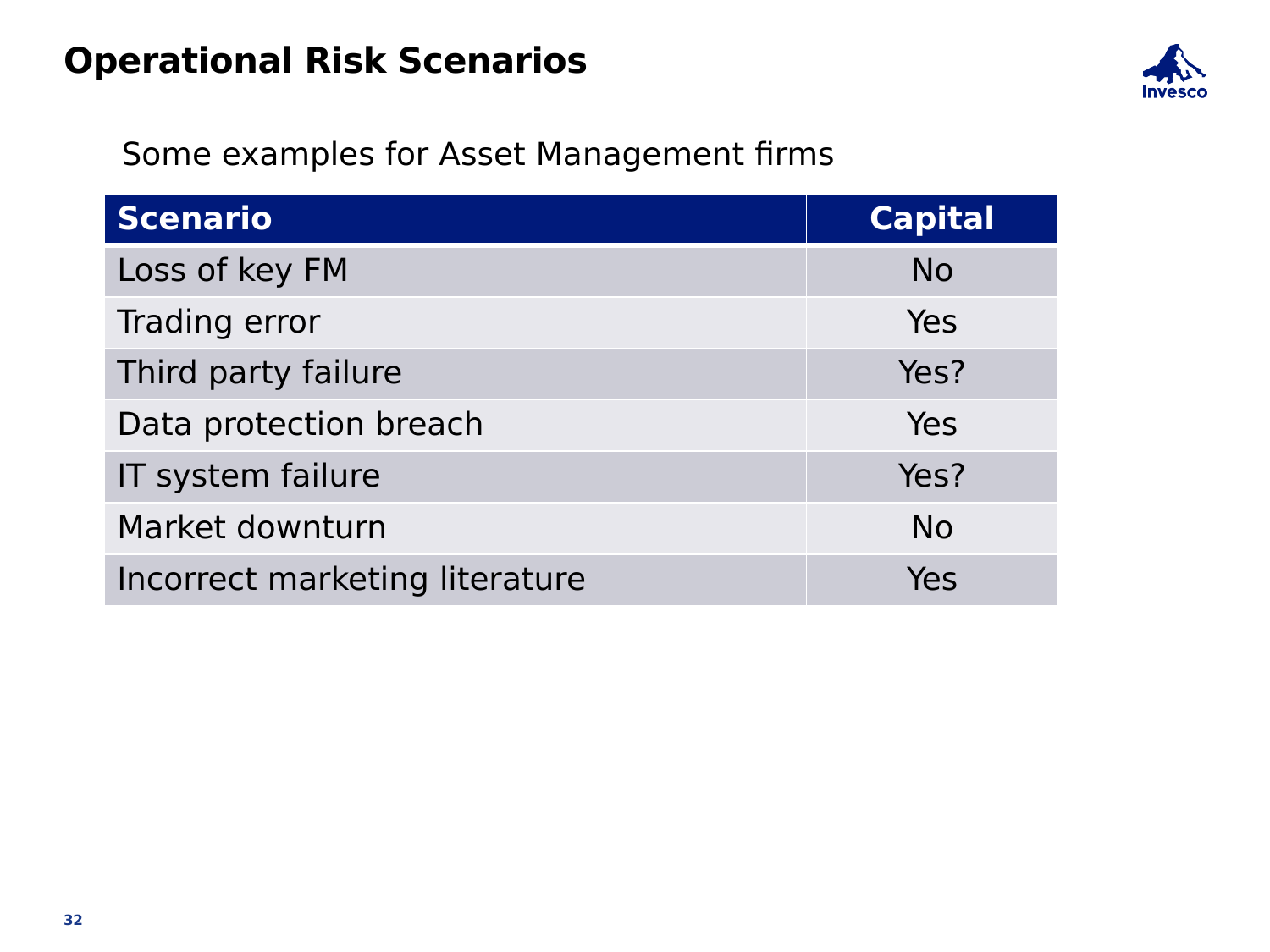

# Operational Risk Scenarios
Some examples for Asset Management firms
| Scenario | Capital |
| --- | --- |
| Loss of key FM | No |
| Trading error | Yes |
| Third party failure | Yes? |
| Data protection breach | Yes |
| IT system failure | Yes? |
| Market downturn | No |
| Incorrect marketing literature | Yes |
32